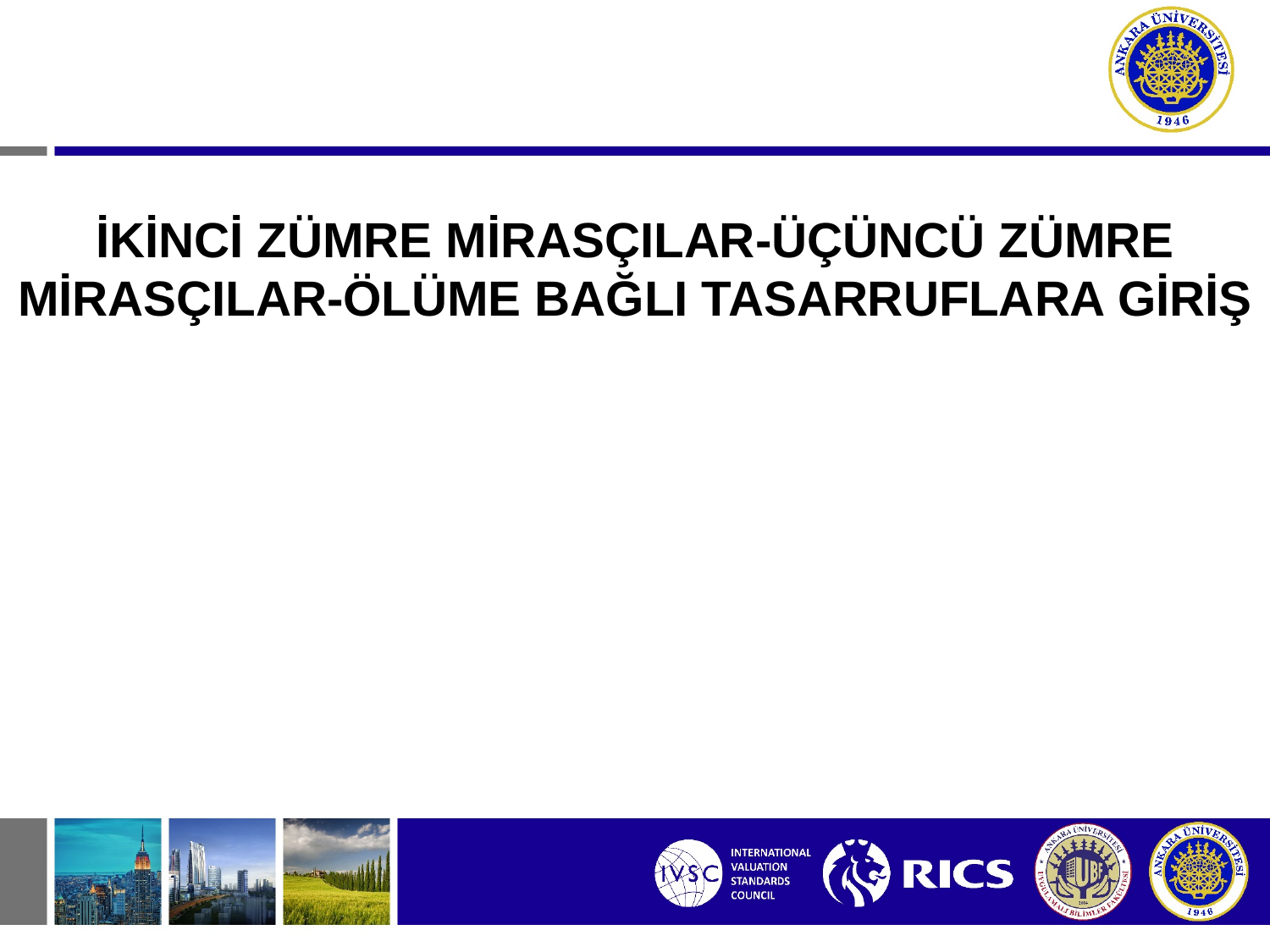

İKİNCİ ZÜMRE MİRASÇILAR-ÜÇÜNCÜ ZÜMRE MİRASÇILAR-ÖLÜME BAĞLI TASARRUFLARA GİRİŞ